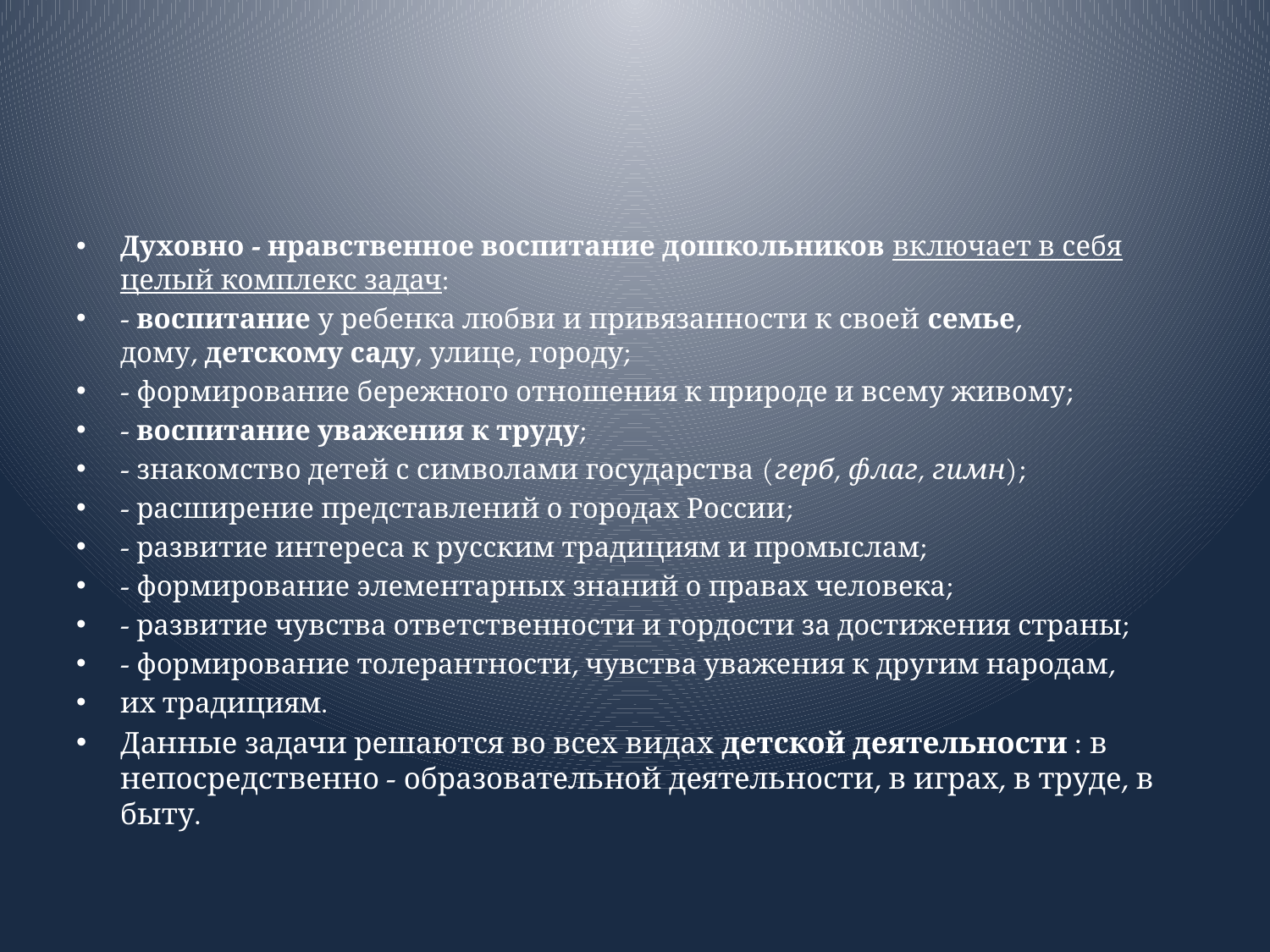

#
Духовно - нравственное воспитание дошкольников включает в себя целый комплекс задач:
- воспитание у ребенка любви и привязанности к своей семье, дому, детскому саду, улице, городу;
- формирование бережного отношения к природе и всему живому;
- воспитание уважения к труду;
- знакомство детей с символами государства (герб, флаг, гимн);
- расширение представлений о городах России;
- развитие интереса к русским традициям и промыслам;
- формирование элементарных знаний о правах человека;
- развитие чувства ответственности и гордости за достижения страны;
- формирование толерантности, чувства уважения к другим народам,
их традициям.
Данные задачи решаются во всех видах детской деятельности : в непосредственно - образовательной деятельности, в играх, в труде, в быту.